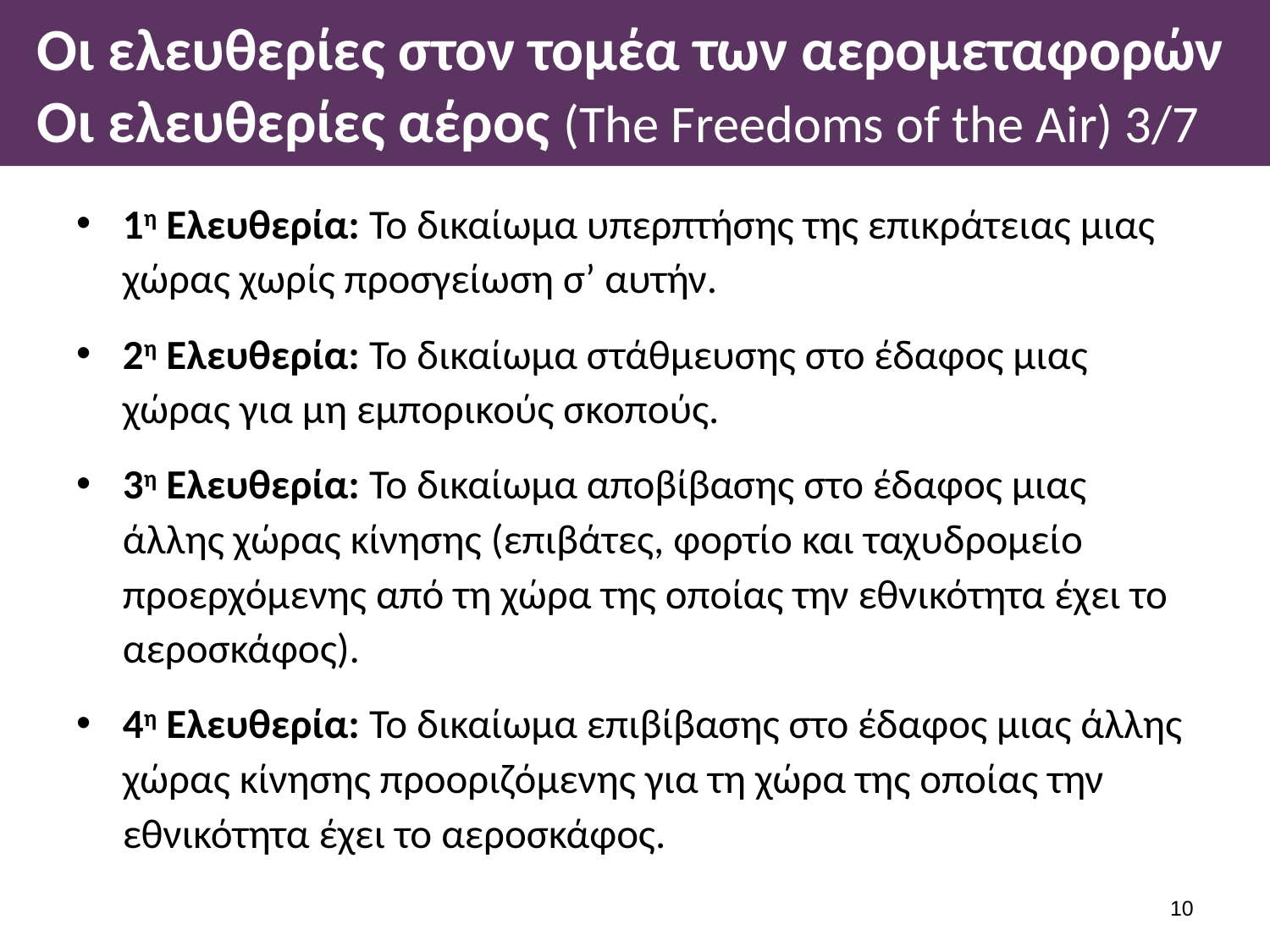

# Οι ελευθερίες στον τομέα των αερομεταφορών Οι ελευθερίες αέρος (The Freedoms of the Air) 3/7
1η Ελευθερία: Το δικαίωμα υπερπτήσης της επικράτειας μιας χώρας χωρίς προσγείωση σ’ αυτήν.
2η Ελευθερία: Το δικαίωμα στάθμευσης στο έδαφος μιας χώρας για μη εμπορικούς σκοπούς.
3η Ελευθερία: Το δικαίωμα αποβίβασης στο έδαφος μιας άλλης χώρας κίνησης (επιβάτες, φορτίο και ταχυδρομείο προερχόμενης από τη χώρα της οποίας την εθνικότητα έχει το αεροσκάφος).
4η Ελευθερία: Το δικαίωμα επιβίβασης στο έδαφος μιας άλλης χώρας κίνησης προοριζόμενης για τη χώρα της οποίας την εθνικότητα έχει το αεροσκάφος.
10